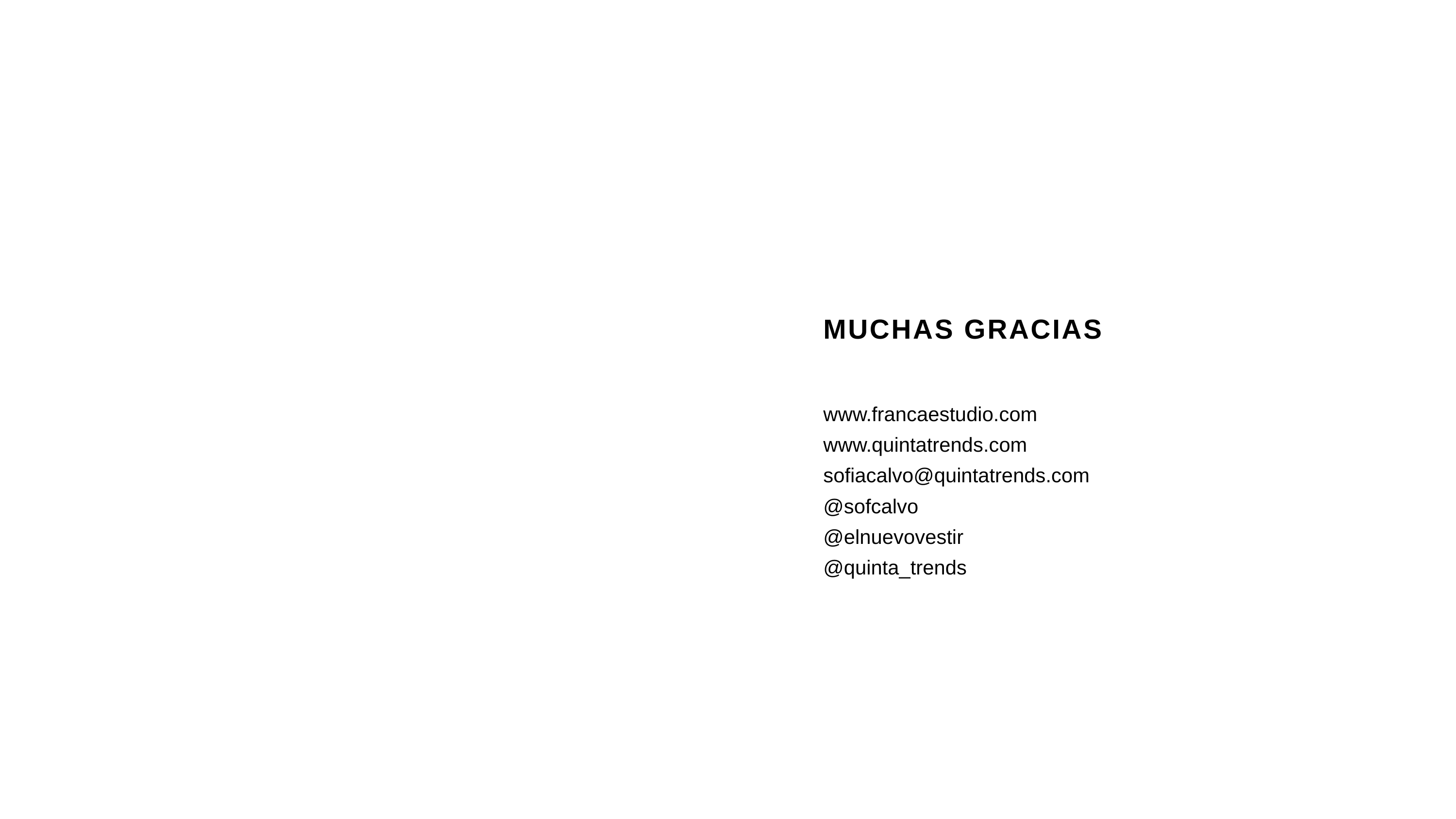

MUCHAS GRACIAS
www.francaestudio.com
www.quintatrends.com
sofiacalvo@quintatrends.com
@sofcalvo
@elnuevovestir
@quinta_trends